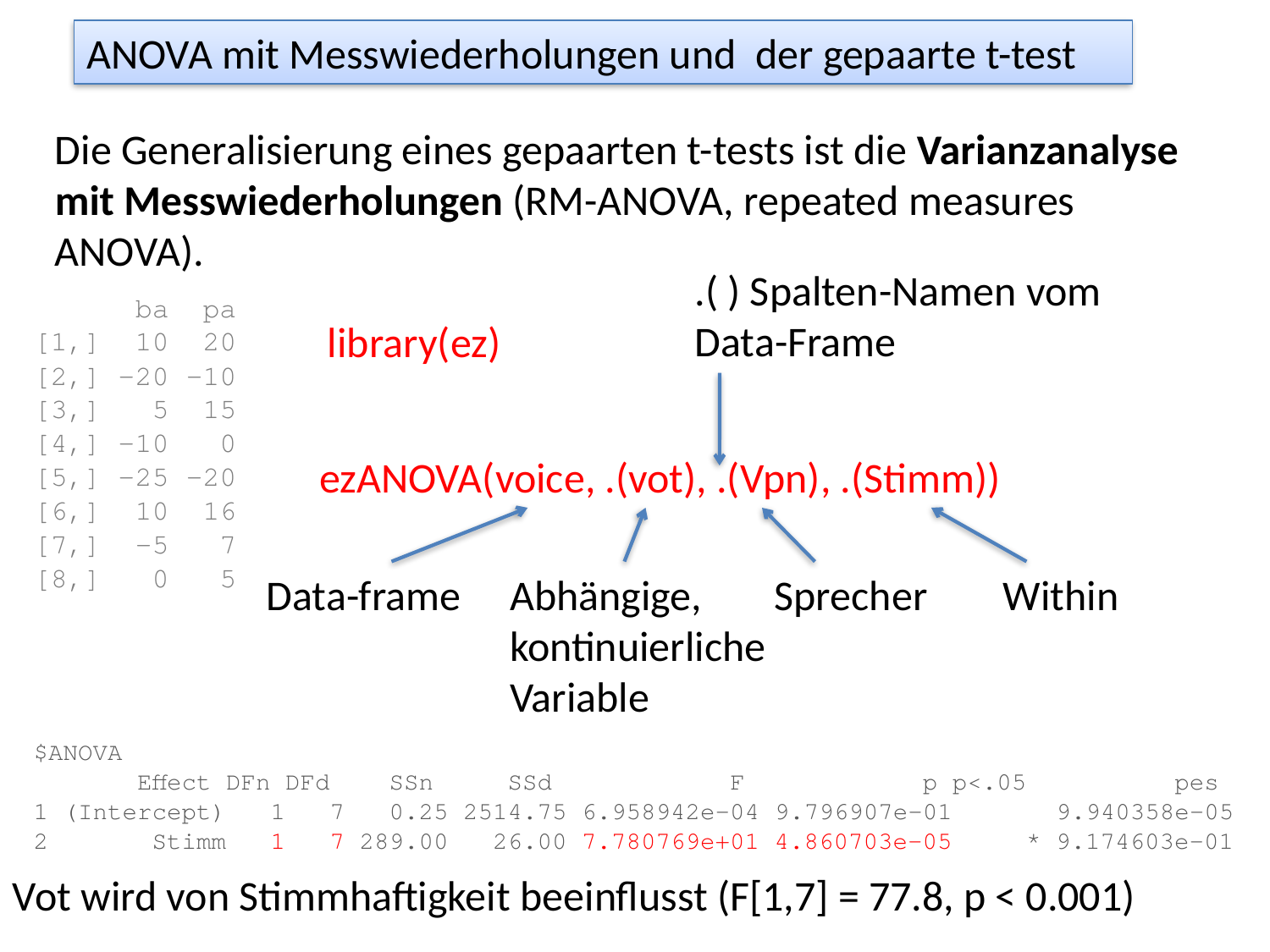

ANOVA mit Messwiederholungen und  der gepaarte t-test
Die Generalisierung eines gepaarten t-tests ist die Varianzanalyse mit Messwiederholungen (RM-ANOVA, repeated measures ANOVA).
.( ) Spalten-Namen vom Data-Frame
library(ez)
ezANOVA(voice, .(vot), .(Vpn), .(Stimm))
      ba  pa
[1,]  10  20
[2,] -20 -10
[3,]   5  15
[4,] -10   0
[5,] -25 -20
[6,]  10  16
[7,]  -5   7
[8,]   0   5
Data-frame
Abhängige, kontinuierliche Variable
Sprecher
Within
$ANOVA
       Effect DFn DFd    SSn     SSd            F            p p<.05          pes
1 (Intercept)   1   7   0.25 2514.75 6.958942e-04 9.796907e-01       9.940358e-05
2       Stimm   1   7 289.00   26.00 7.780769e+01 4.860703e-05     * 9.174603e-01
Vot wird von Stimmhaftigkeit beeinflusst (F[1,7] = 77.8, p < 0.001)